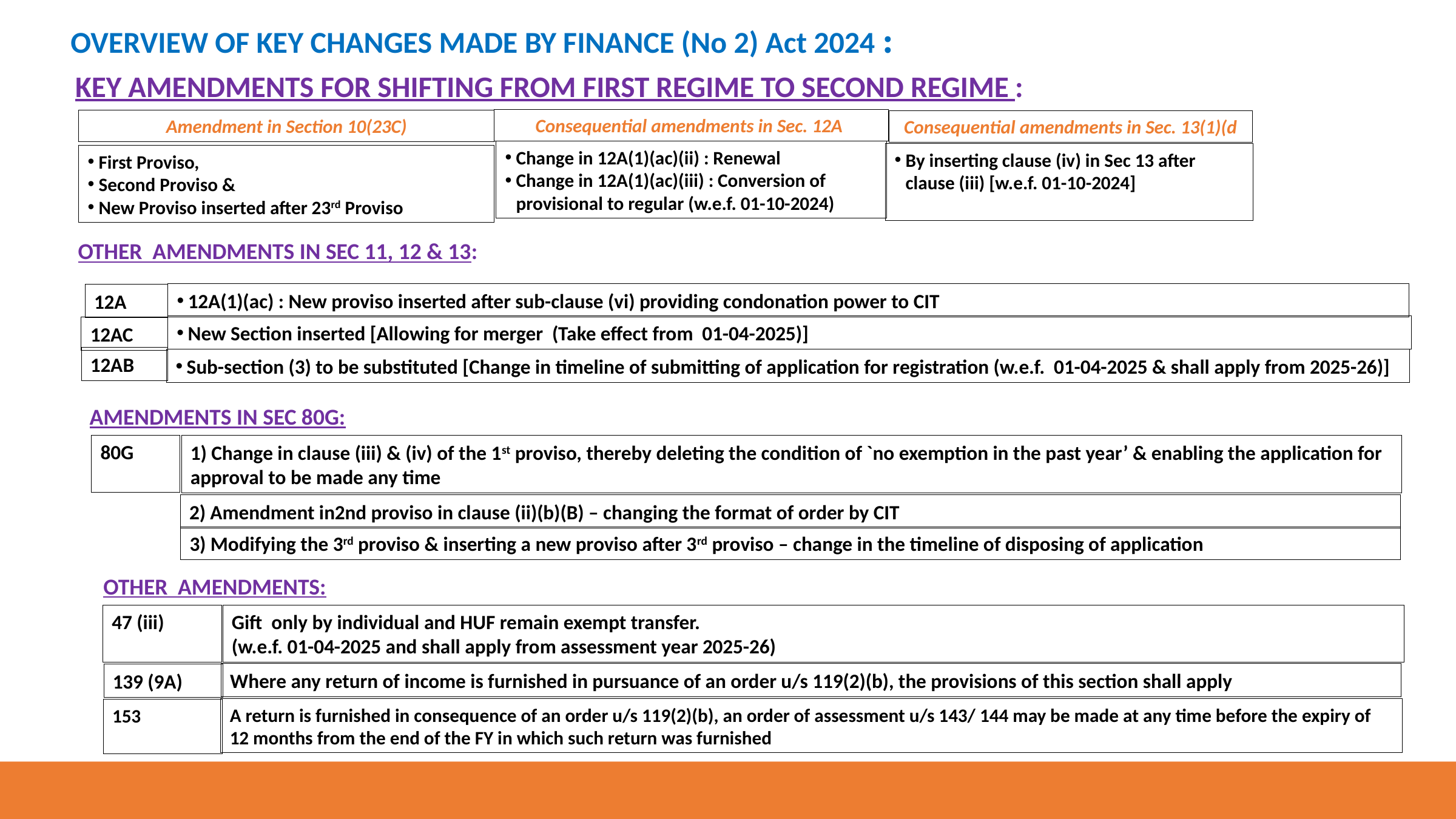

OVERVIEW OF KEY CHANGES MADE BY FINANCE (No 2) Act 2024 :
KEY AMENDMENTS FOR SHIFTING FROM FIRST REGIME TO SECOND REGIME :
Consequential amendments in Sec. 12A
Amendment in Section 10(23C)
Consequential amendments in Sec. 13(1)(d
Change in 12A(1)(ac)(ii) : Renewal
Change in 12A(1)(ac)(iii) : Conversion of provisional to regular (w.e.f. 01-10-2024)
By inserting clause (iv) in Sec 13 after clause (iii) [w.e.f. 01-10-2024]

First Proviso,
Second Proviso &
New Proviso inserted after 23rd Proviso
OTHER  AMENDMENTS IN SEC 11, 12 & 13:
12A(1)(ac) : New proviso inserted after sub-clause (vi) providing condonation power to CIT
12A
New Section inserted [Allowing for merger  (Take effect from  01-04-2025)]
12AC
12AB
Sub-section (3) to be substituted [Change in timeline of submitting of application for registration (w.e.f.  01-04-2025 & shall apply from 2025-26)]
AMENDMENTS IN SEC 80G:
80G

1) Change in clause (iii) & (iv) of the 1st proviso, thereby deleting the condition of `no exemption in the past year’ & enabling the application for approval to be made any time
2) Amendment in2nd proviso in clause (ii)(b)(B) – changing the format of order by CIT
3) Modifying the 3rd proviso & inserting a new proviso after 3rd proviso – change in the timeline of disposing of application
OTHER  AMENDMENTS:
47 (iii)

Gift  only by individual and HUF remain exempt transfer.
(w.e.f. 01-04-2025 and shall apply from assessment year 2025-26)
Where any return of income is furnished in pursuance of an order u/s 119(2)(b), the provisions of this section shall apply
139 (9A)
A return is furnished in consequence of an order u/s 119(2)(b), an order of assessment u/s 143/ 144 may be made at any time before the expiry of 12 months from the end of the FY in which such return was furnished
153